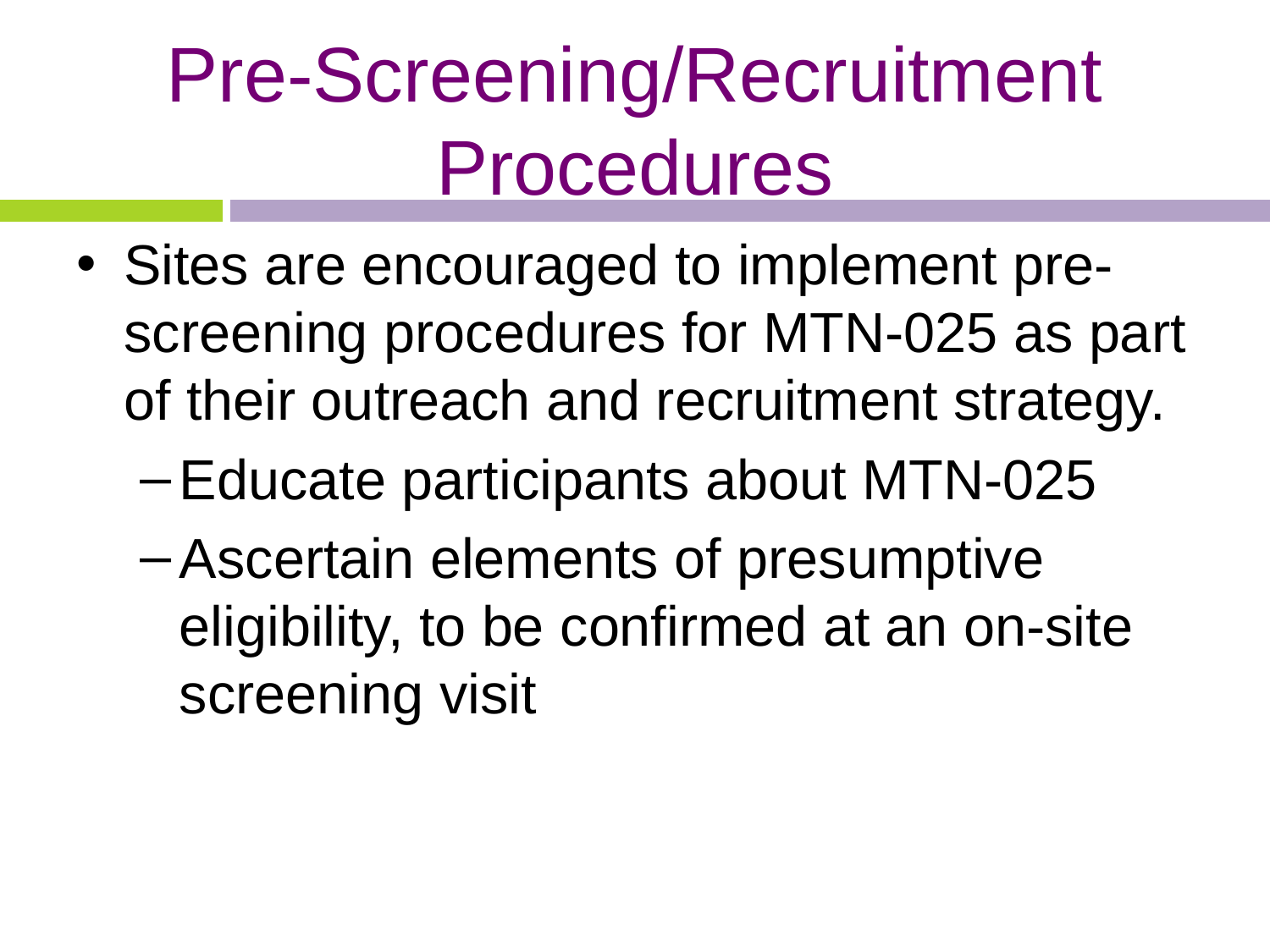

# Pre-Screening/Recruitment Procedures
Sites are encouraged to implement pre-screening procedures for MTN-025 as part of their outreach and recruitment strategy.
Educate participants about MTN-025
Ascertain elements of presumptive eligibility, to be confirmed at an on-site screening visit